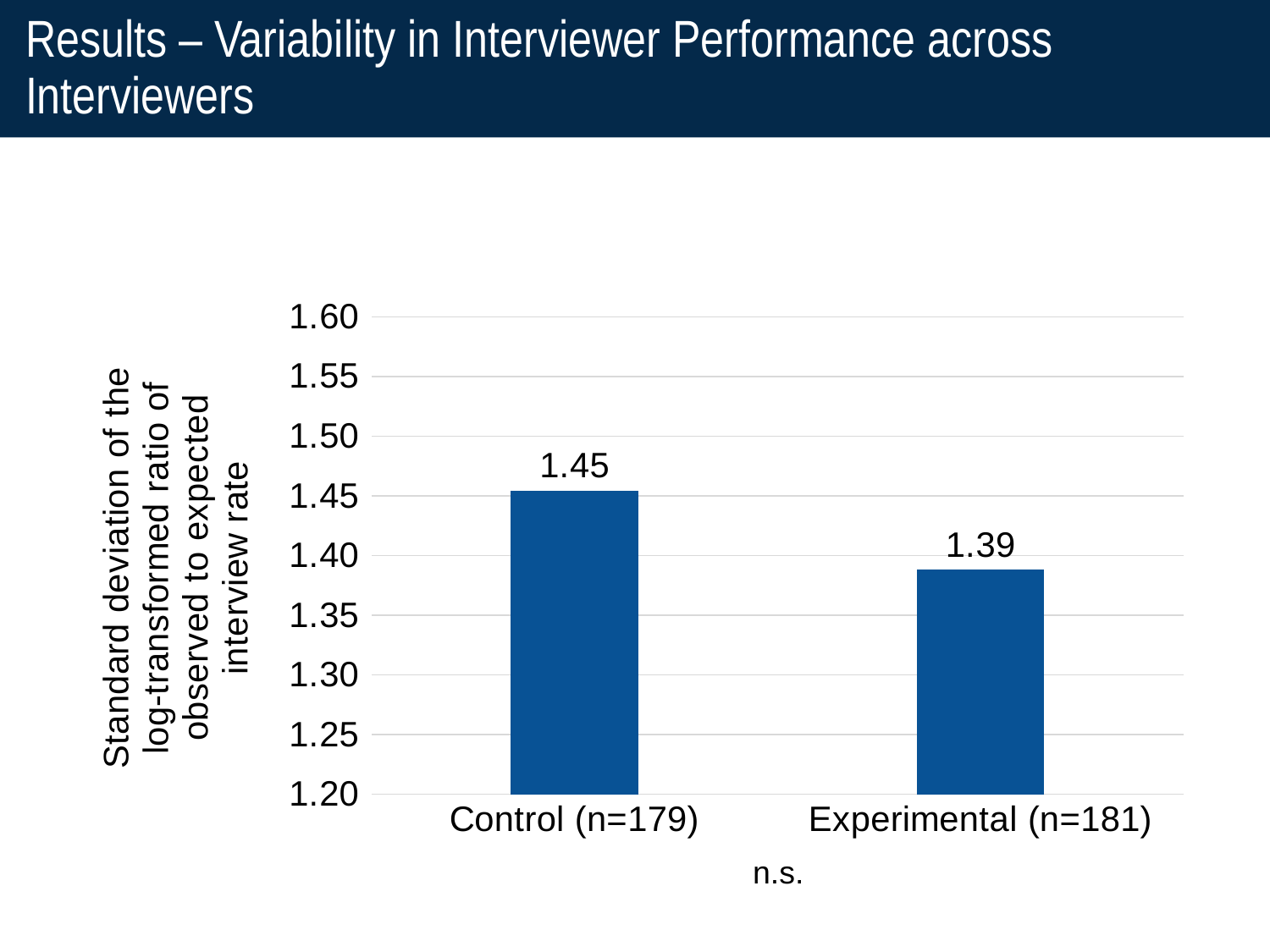

# Results – Variability in Interviewer Performance across Interviewers

### Chart

| Category | Column1 |
|---|---|
| Control (n=179) | 1.454 |
| Experimental (n=181) | 1.388 |
n.s.